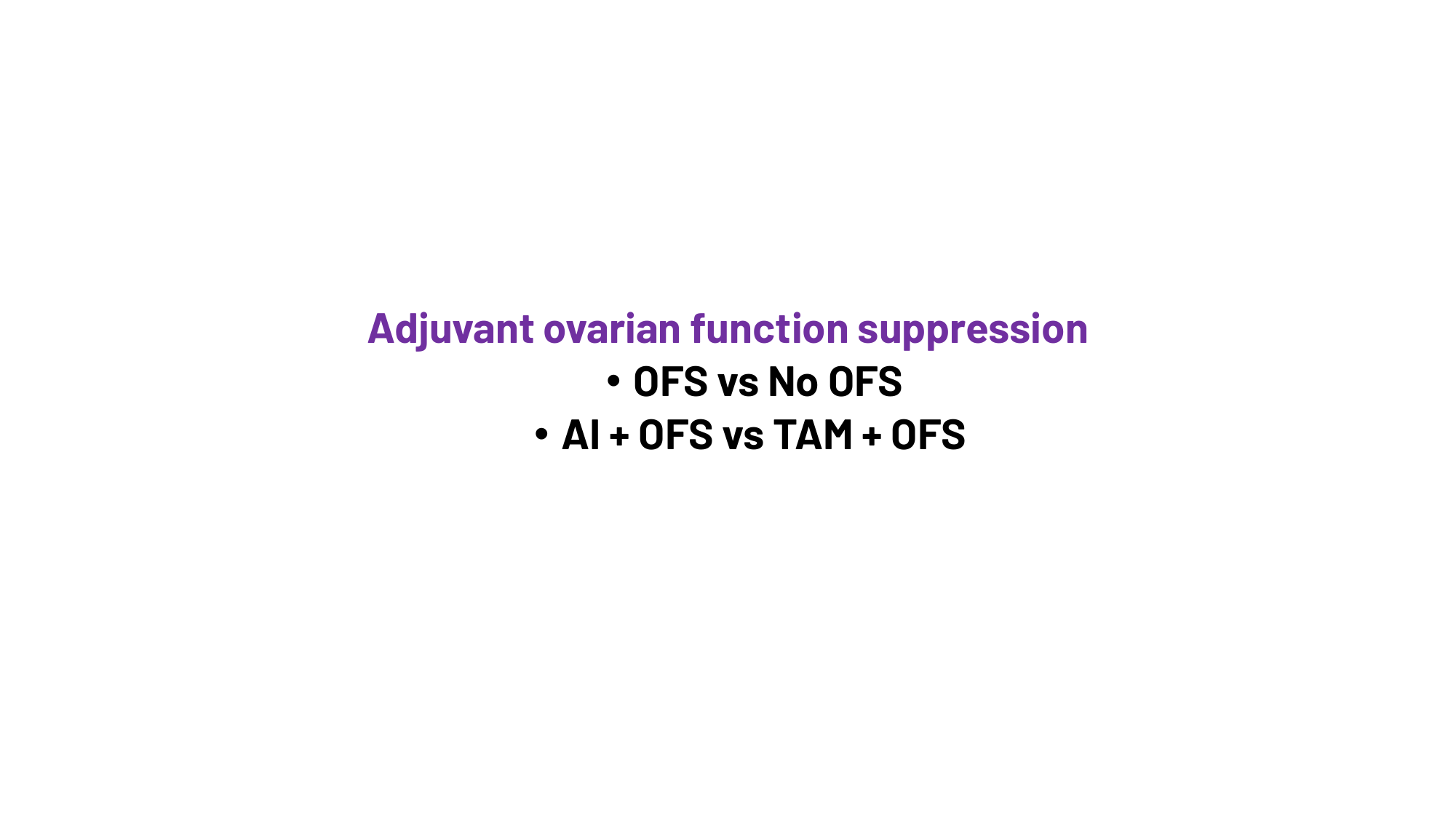

Adjuvant ovarian function suppression
OFS vs No OFS
AI + OFS vs TAM + OFS